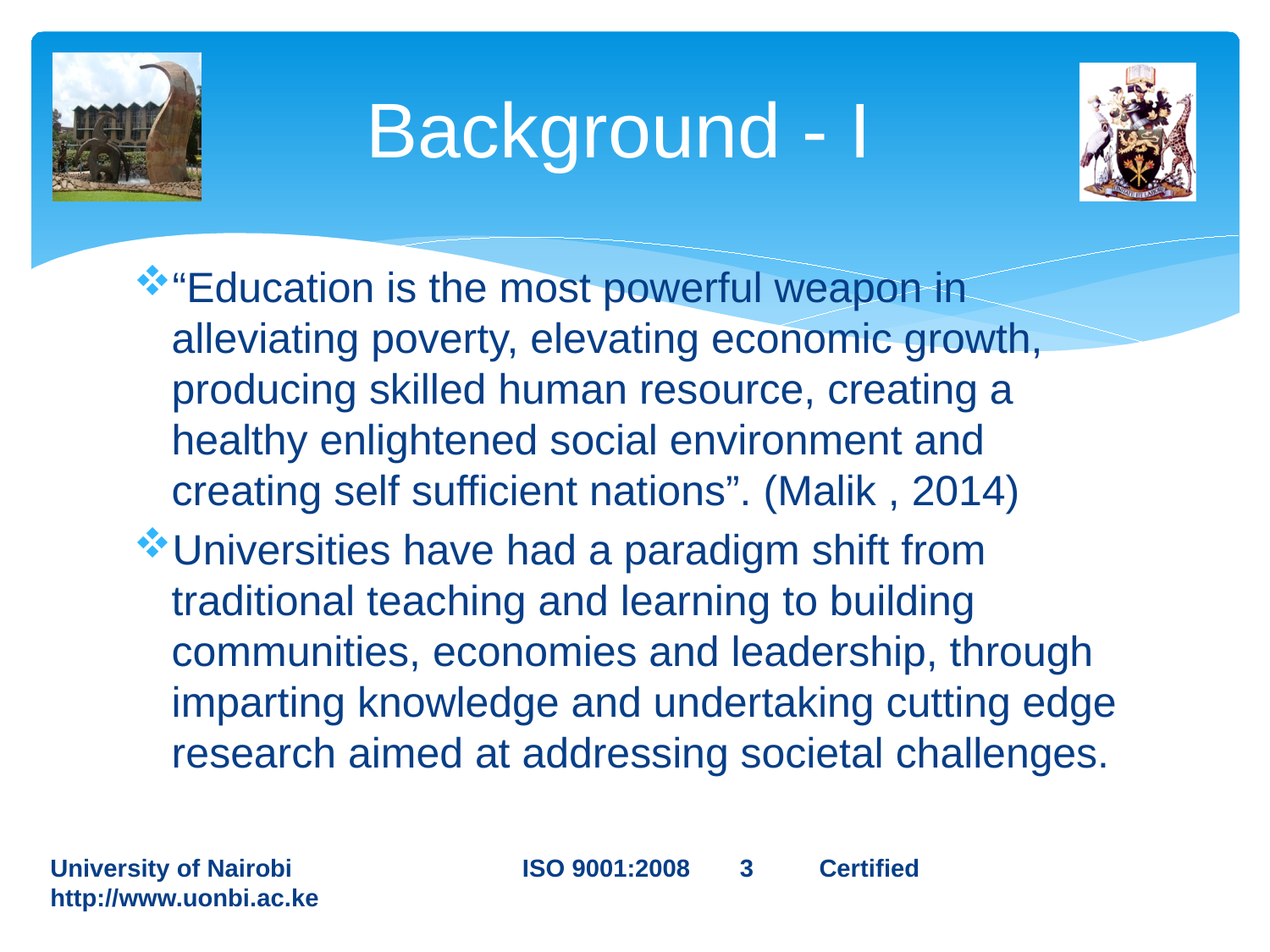

# Background - I
“Education is the most powerful weapon in alleviating poverty, elevating economic growth, producing skilled human resource, creating a healthy enlightened social environment and creating self sufficient nations”. (Malik , 2014)
Universities have had a paradigm shift from traditional teaching and learning to building communities, economies and leadership, through imparting knowledge and undertaking cutting edge research aimed at addressing societal challenges.

University of Nairobi                                 ISO 9001:2008       3	 Certified 		http://www.uonbi.ac.ke